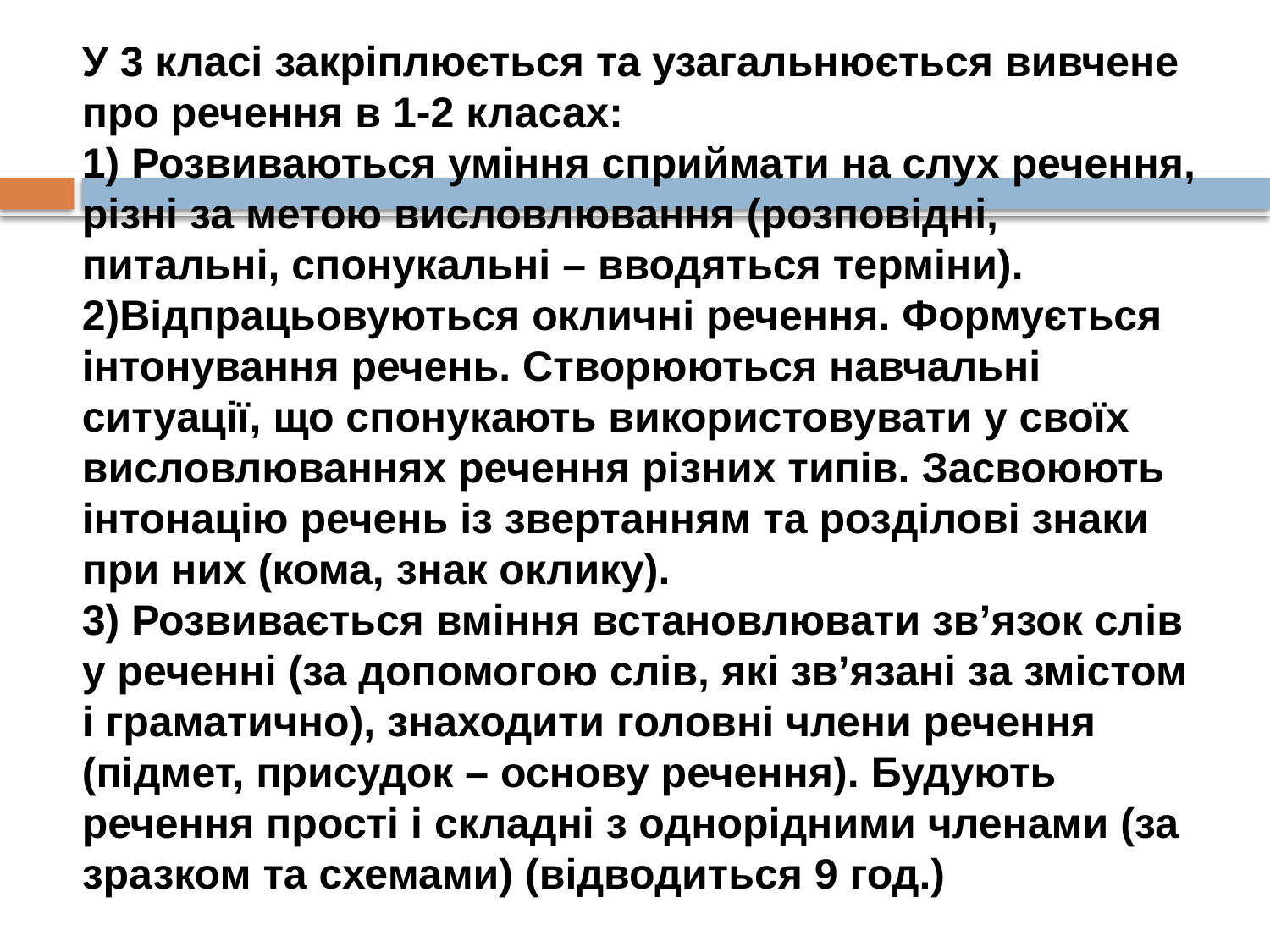

# У 3 класі закріплюється та узагальнюється вивчене про речення в 1-2 класах: 1) Розвиваються уміння сприймати на слух речення, різні за метою висловлювання (розповідні, питальні, спонукальні – вводяться терміни). 2)Відпрацьовуються окличні речення. Формується інтонування речень. Створюються навчальні ситуації, що спонукають використовувати у своїх висловлюваннях речення різних типів. Засвоюють інтонацію речень із звертанням та розділові знаки при них (кома, знак оклику). 3) Розвивається вміння встановлювати зв’язок слів у реченні (за допомогою слів, які зв’язані за змістом і граматично), знаходити головні члени речення (підмет, присудок – основу речення). Будують речення прості і складні з однорідними членами (за зразком та схемами) (відводиться 9 год.)